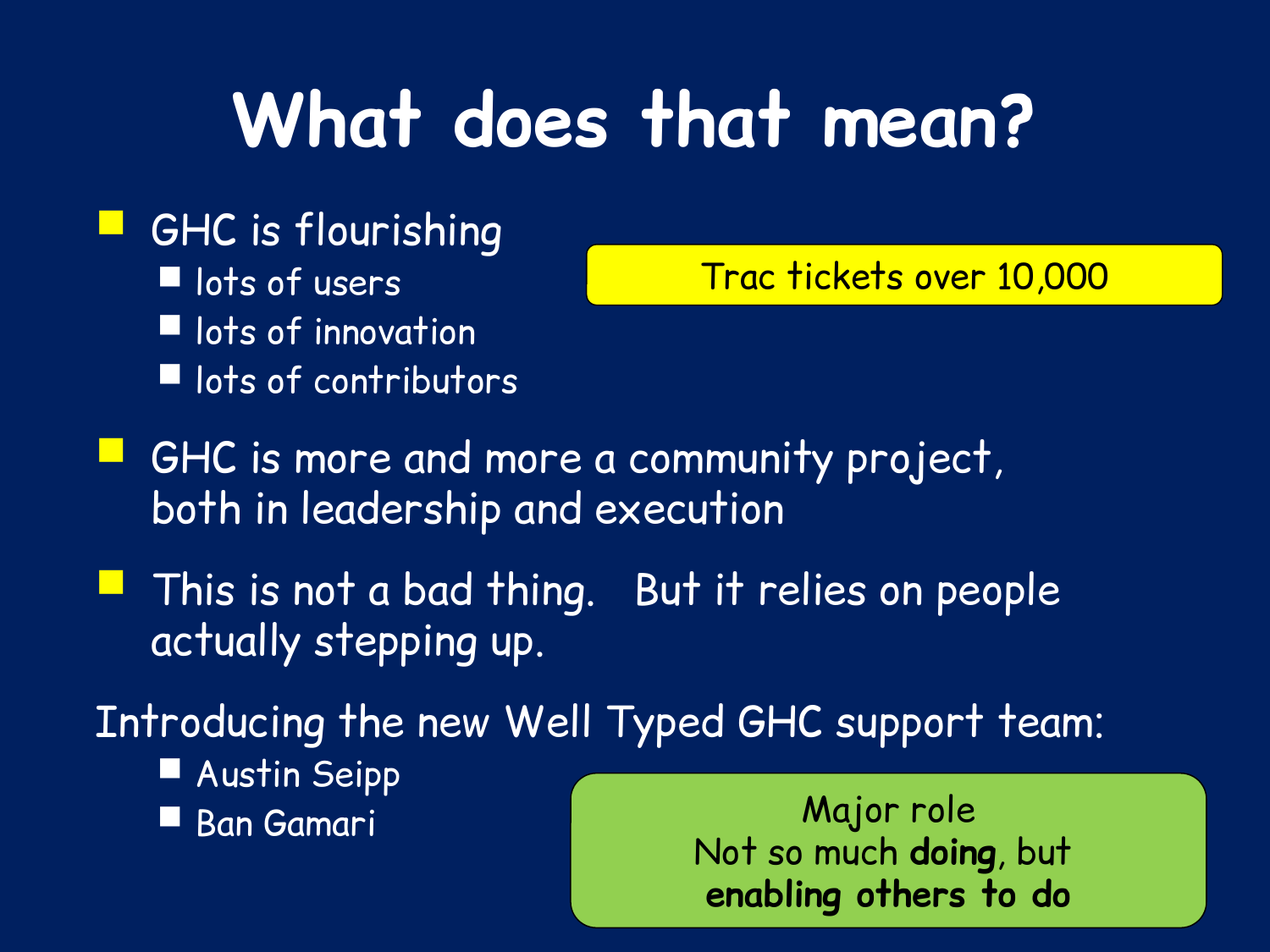

# What does that mean?
GHC is flourishing
lots of users
lots of innovation
lots of contributors
GHC is more and more a community project,
both in leadership and execution
This is not a bad thing.   But it relies on people actually stepping up.
Introducing the new Well Typed GHC support team:
Austin Seipp
Ban Gamari

Trac tickets over 10,000
Major role
Not so much doing, but
enabling others to do